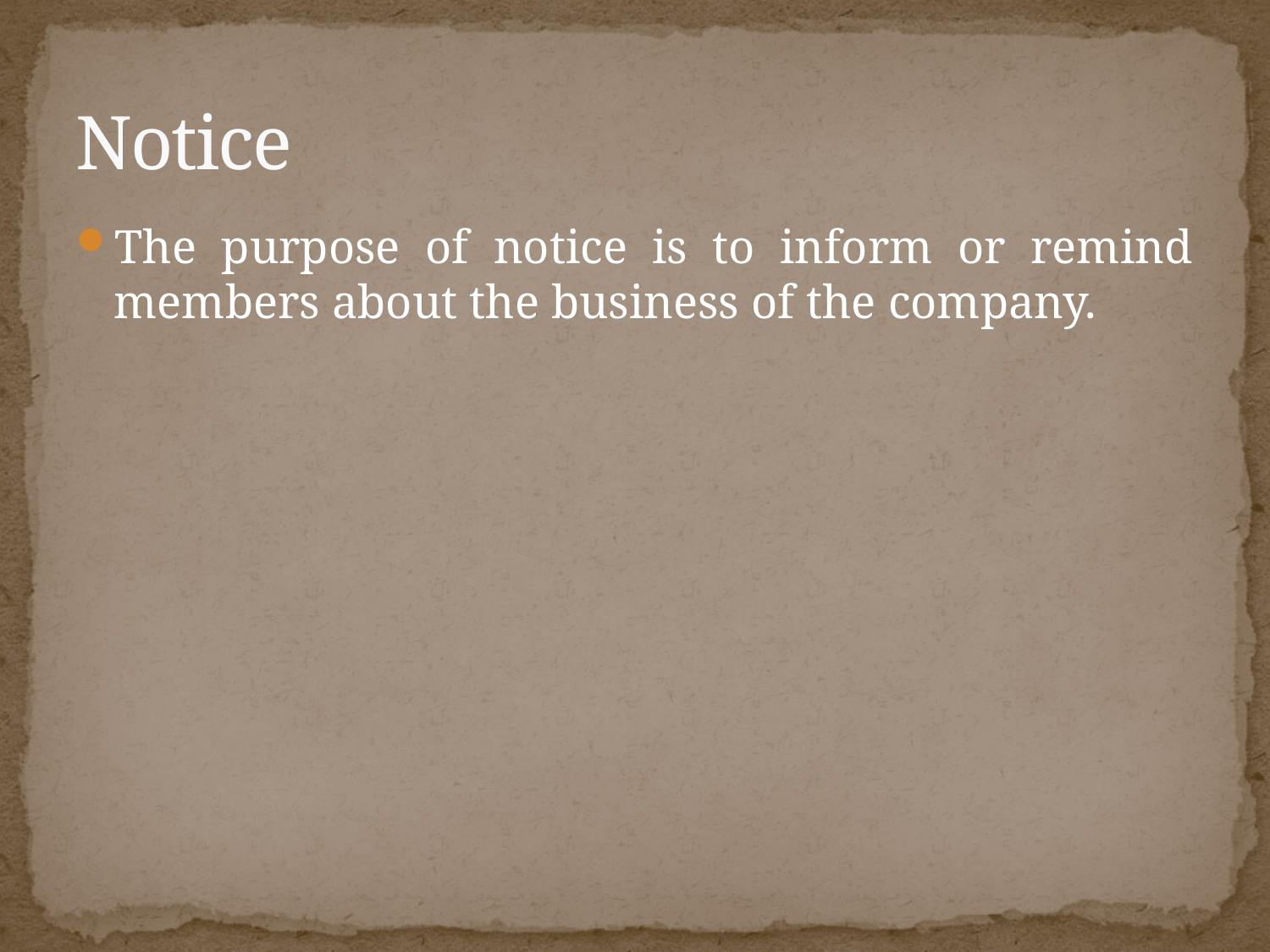

# Notice
The purpose of notice is to inform or remind members about the business of the company.